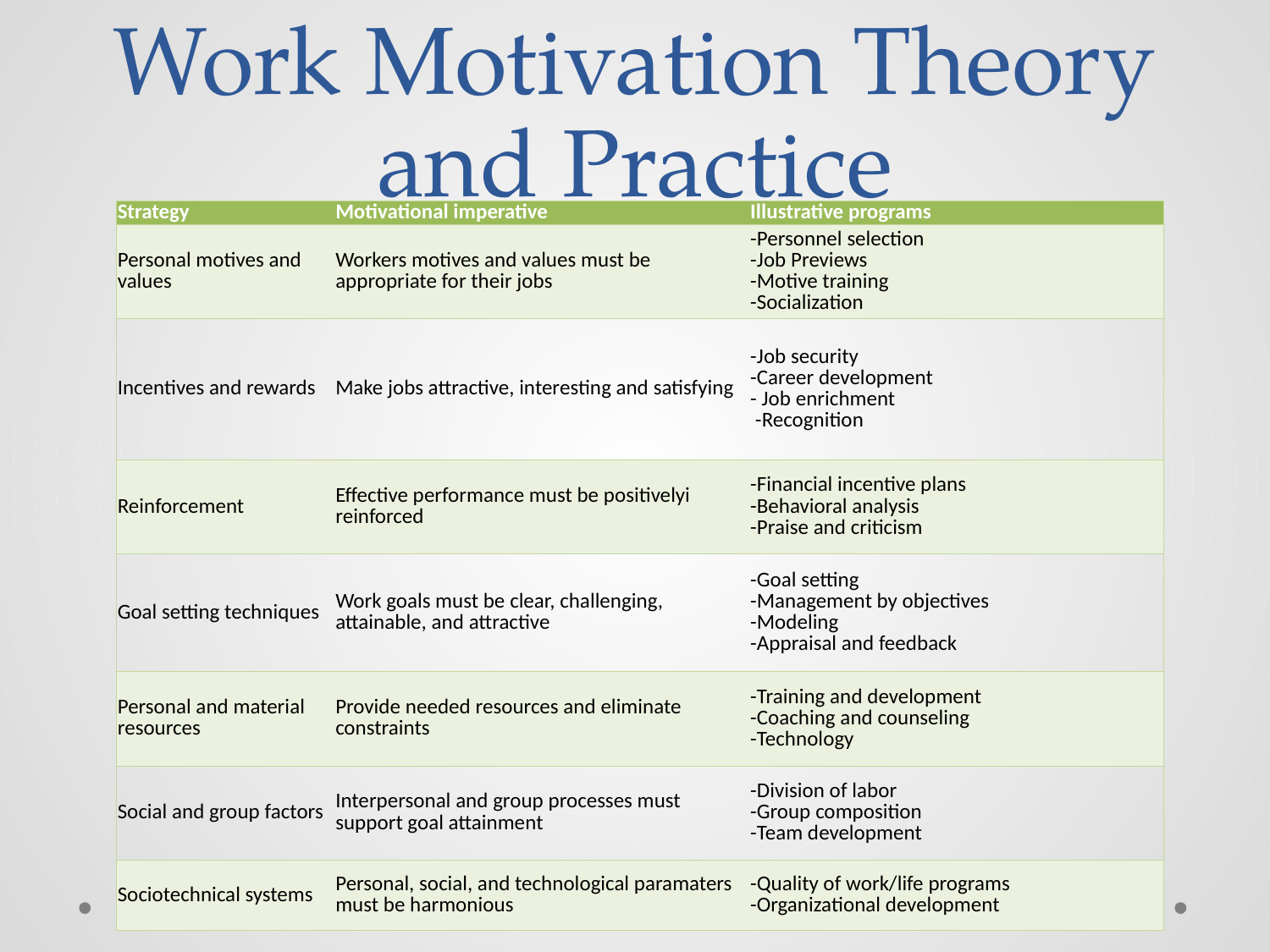

# Work Motivation Theory and Practice
| Strategy | Motivational imperative | Illustrative programs |
| --- | --- | --- |
| Personal motives and values | Workers motives and values must be appropriate for their jobs | -Personnel selection -Job Previews -Motive training -Socialization |
| Incentives and rewards | Make jobs attractive, interesting and satisfying | -Job security -Career development - Job enrichment -Recognition |
| Reinforcement | Effective performance must be positivelyi reinforced | -Financial incentive plans -Behavioral analysis -Praise and criticism |
| Goal setting techniques | Work goals must be clear, challenging, attainable, and attractive | -Goal setting -Management by objectives -Modeling -Appraisal and feedback |
| Personal and material resources | Provide needed resources and eliminate constraints | -Training and development -Coaching and counseling -Technology |
| Social and group factors | Interpersonal and group processes must support goal attainment | -Division of labor -Group composition -Team development |
| Sociotechnical systems | Personal, social, and technological paramaters must be harmonious | -Quality of work/life programs -Organizational development |